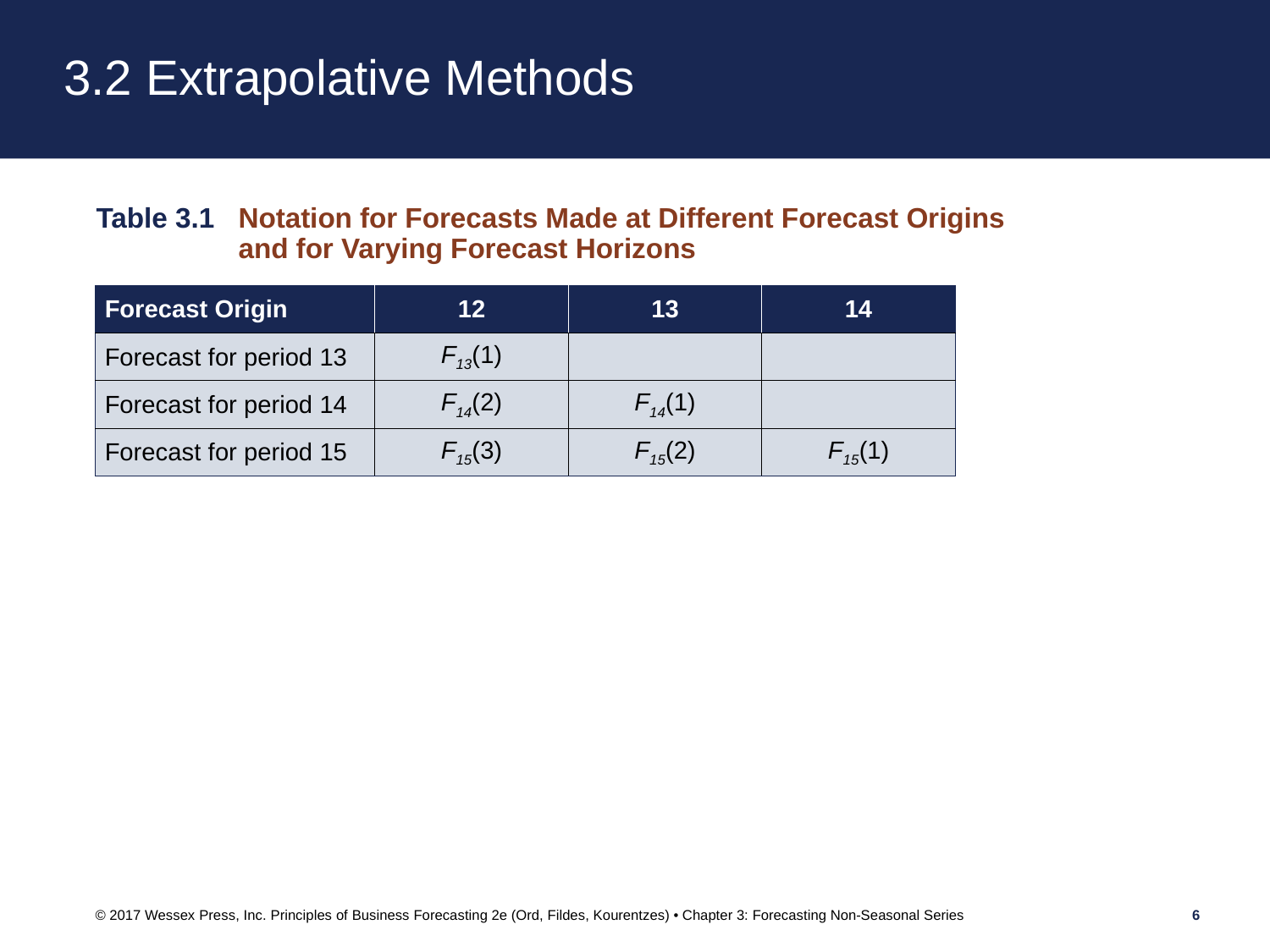

# 3.2 Extrapolative Methods
Table 3.1	Notation for Forecasts Made at Different Forecast Origins
and for Varying Forecast Horizons
| Forecast Origin | 12 | 13 | 14 |
| --- | --- | --- | --- |
| Forecast for period 13 | F13(1) |  |  |
| Forecast for period 14 | F14(2) | F14(1) |  |
| Forecast for period 15 | F15(3) | F15(2) | F15(1) |
© 2017 Wessex Press, Inc. Principles of Business Forecasting 2e (Ord, Fildes, Kourentzes) • Chapter 3: Forecasting Non-Seasonal Series
6